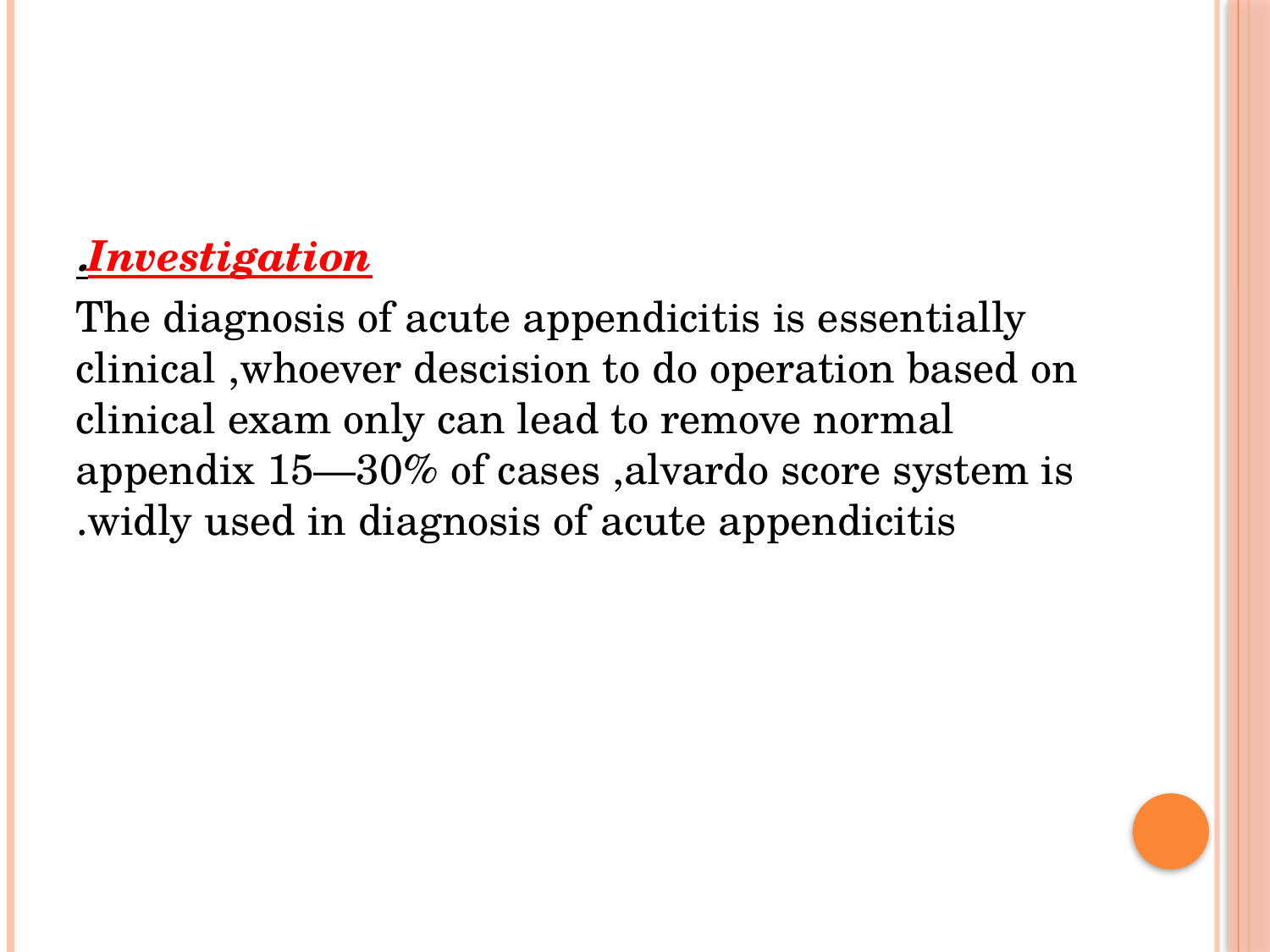

#
Investigation.
The diagnosis of acute appendicitis is essentially clinical ,whoever descision to do operation based on clinical exam only can lead to remove normal appendix 15—30% of cases ,alvardo score system is widly used in diagnosis of acute appendicitis.